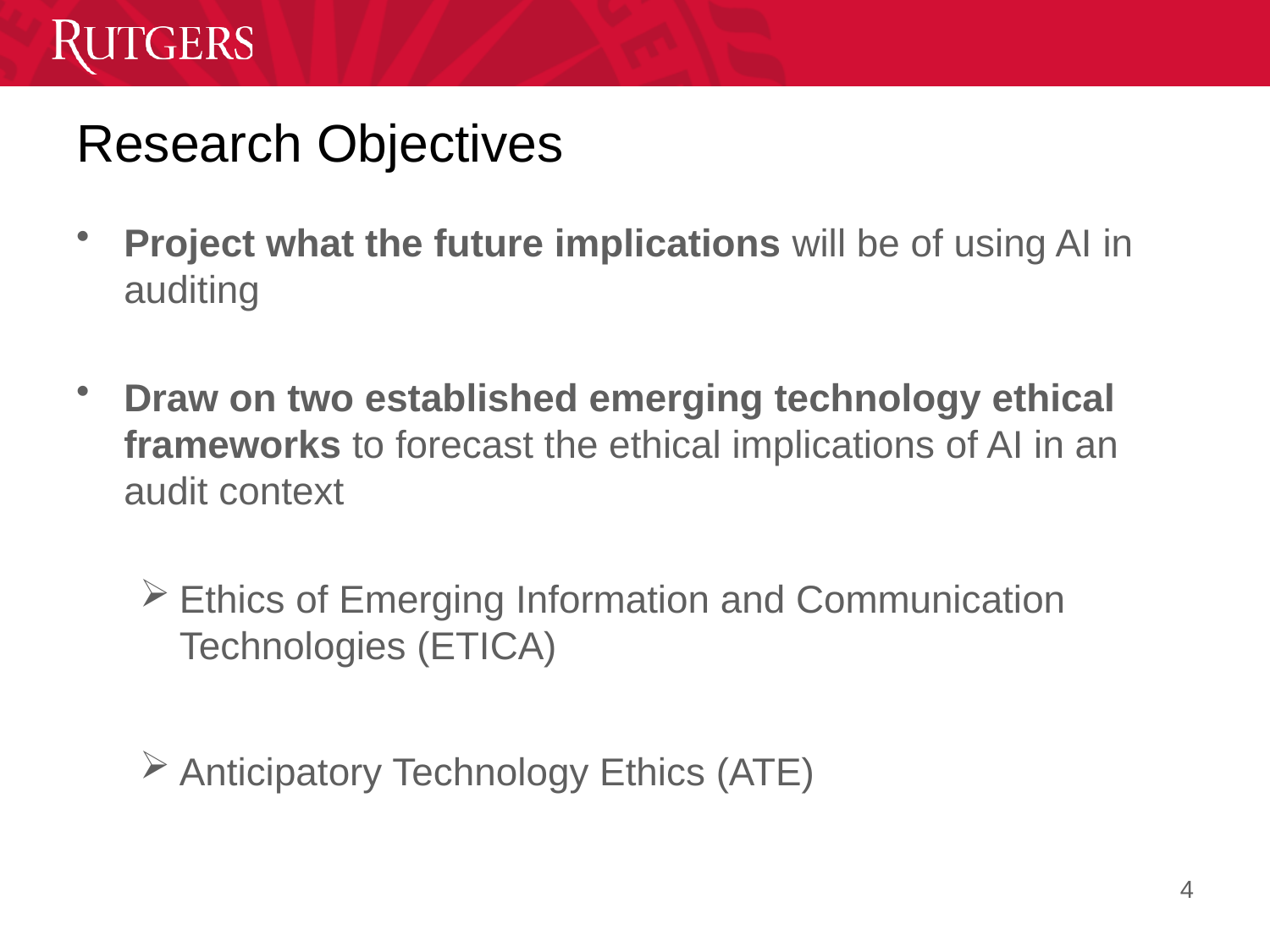

# Research Objectives
Project what the future implications will be of using AI in auditing

Draw on two established emerging technology ethical frameworks to forecast the ethical implications of AI in an audit context

Ethics of Emerging Information and Communication Technologies (ETICA)

Anticipatory Technology Ethics (ATE)
4